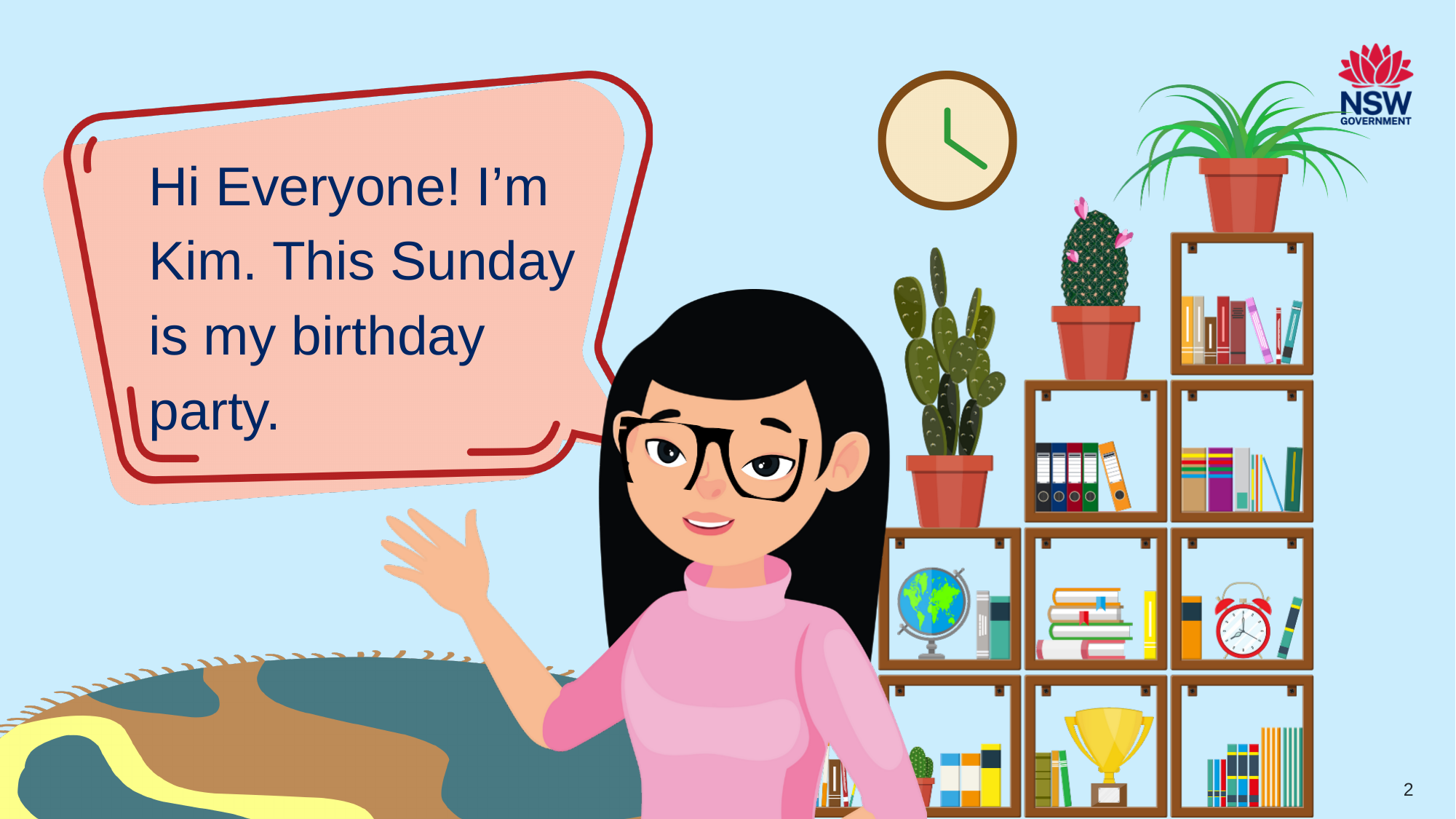

# Hi Everyone! I’m Kim. This Sunday is my birthday party.
2